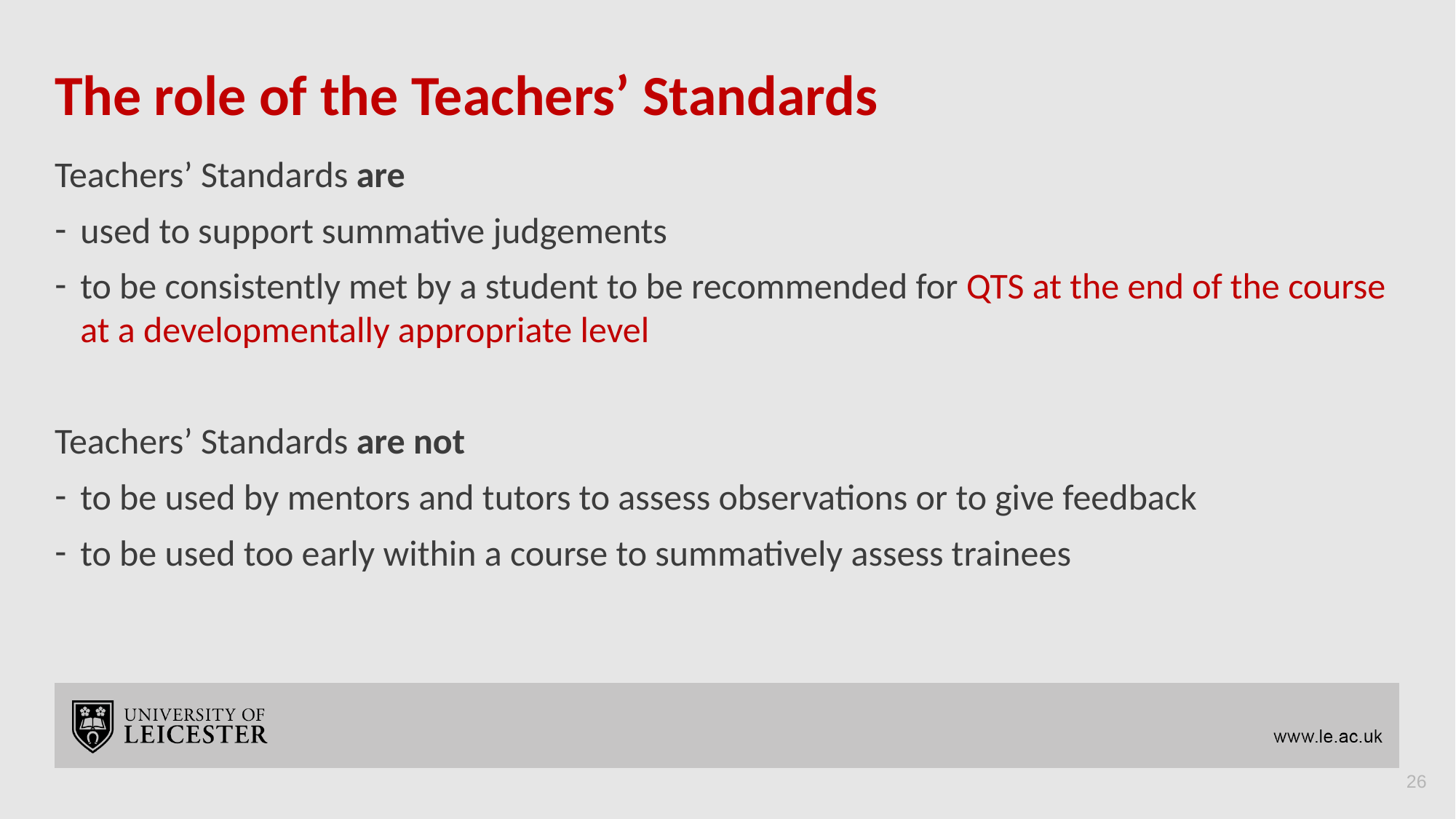

# The role of the Teachers’ Standards
Teachers’ Standards are
used to support summative judgements
to be consistently met by a student to be recommended for QTS at the end of the course at a developmentally appropriate level

Teachers’ Standards are not
to be used by mentors and tutors to assess observations or to give feedback
to be used too early within a course to summatively assess trainees
26